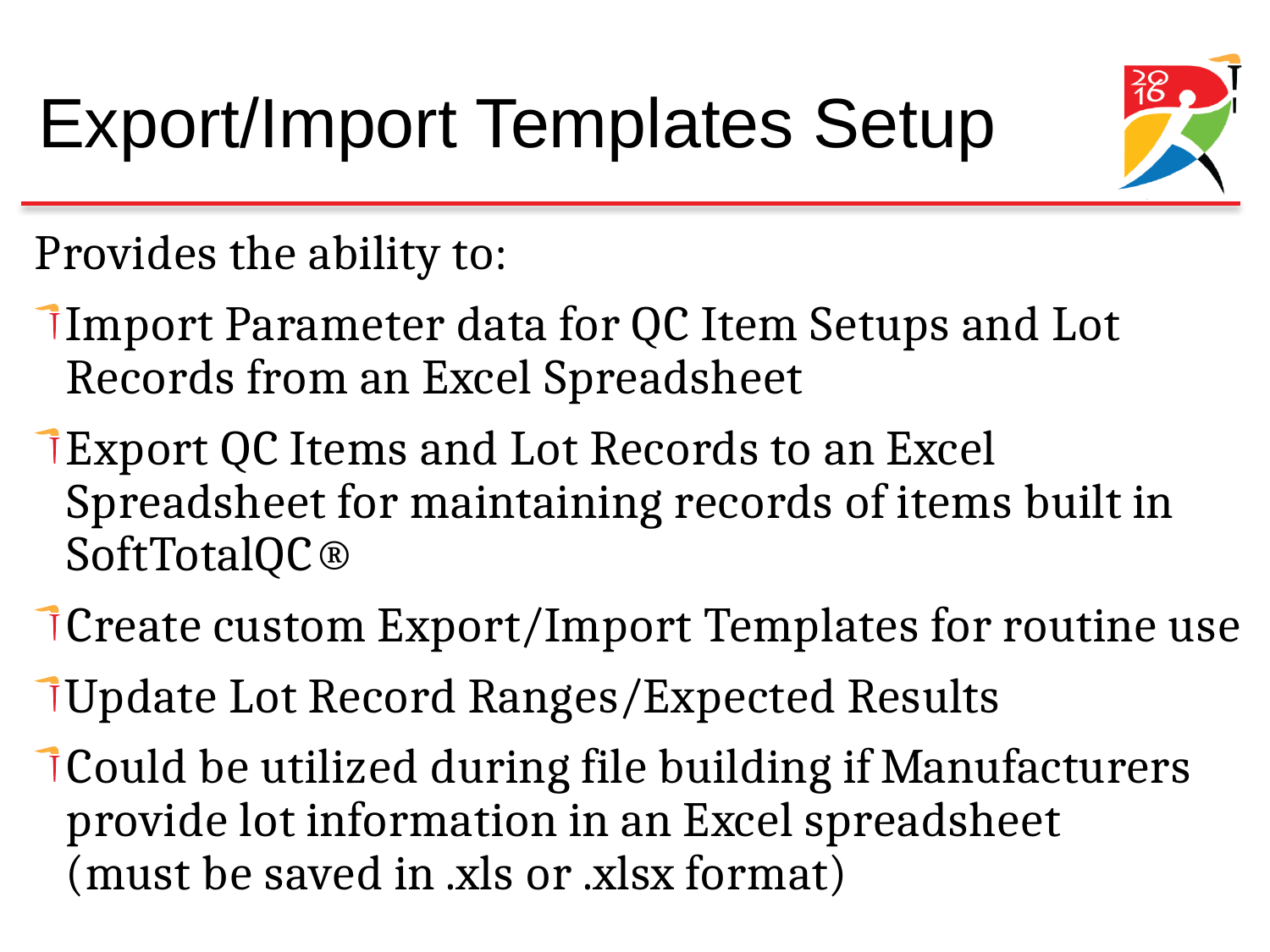

# Export/Import Templates Setup
Provides the ability to:
Import Parameter data for QC Item Setups and Lot Records from an Excel Spreadsheet
Export QC Items and Lot Records to an Excel Spreadsheet for maintaining records of items built in SoftTotalQC®
Create custom Export/Import Templates for routine use
Update Lot Record Ranges/Expected Results
Could be utilized during file building if Manufacturers provide lot information in an Excel spreadsheet       (must be saved in .xls or .xlsx format)